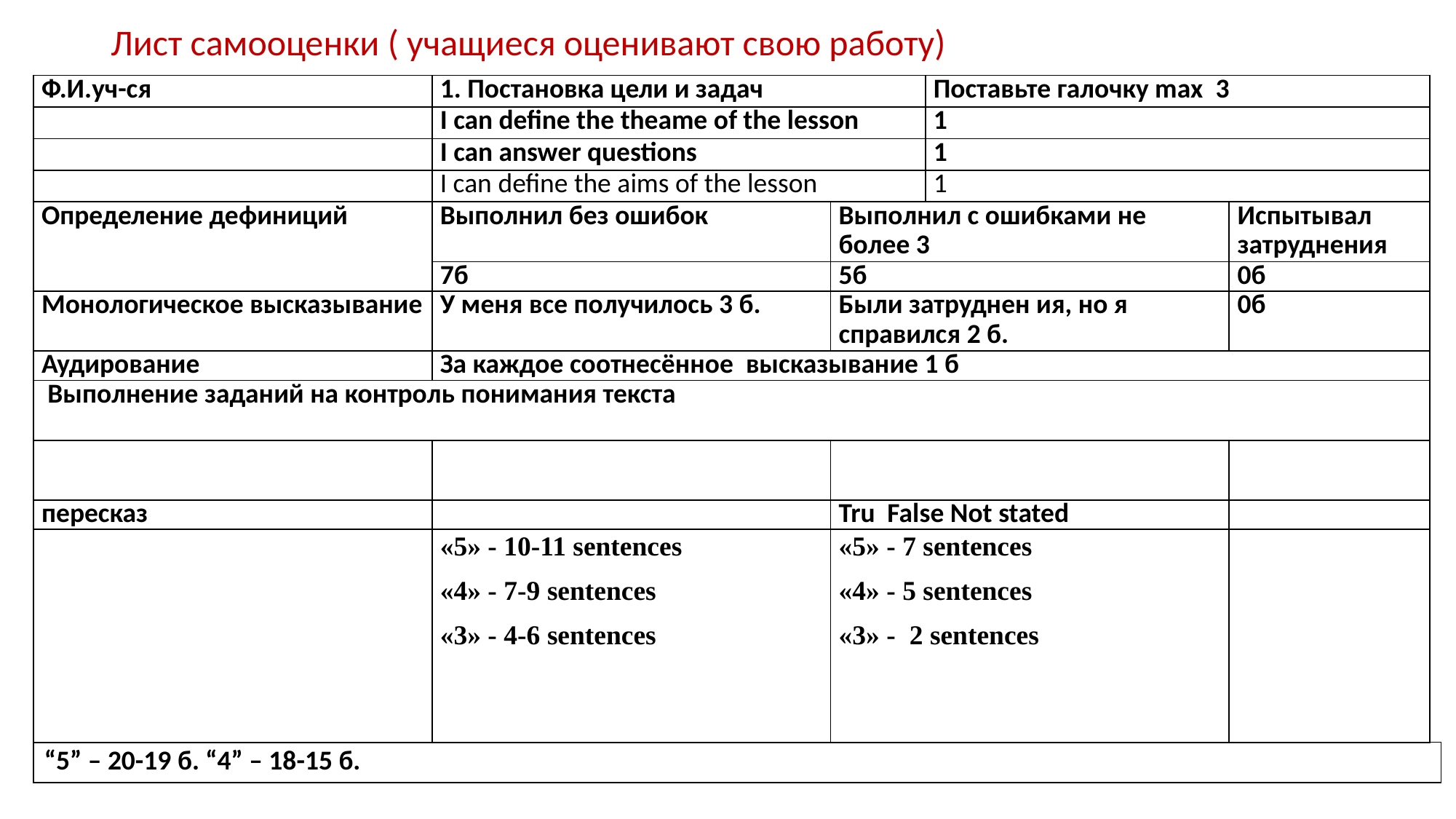

# Лист самооценки ( учащиеся оценивают свою работу)
| Ф.И.уч-ся | 1. Постановка цели и задач | Поставьте галочку max 3 |
| --- | --- | --- |
|  | I can define the theame of the lesson | 1 |
|  | I can answer questions | 1 |
|  | I can define the aims of the lesson | 1 |
| Определение дефиниций | Выполнил без ошибок | Выполнил с ошибками не более 3 | Испытывал затруднения |
| --- | --- | --- | --- |
|  | 7б | 5б | 0б |
| Монологическое высказывание | У меня все получилось 3 б. | Были затруднен ия, но я справился 2 б. | 0б |
| Аудирование | За каждое соотнесённое высказывание 1 б |  |  |
| Выполнение заданий на контроль понимания текста |  |  |  |
|  |  |  |  |
| пересказ |  | Tru False Not stated |  |
|  | «5» - 10-11 sentences «4» - 7-9 sentences «3» - 4-6 sentences | «5» - 7 sentences «4» - 5 sentences «3» - 2 sentences |  |
| “5” – 20-19 б. “4” – 18-15 б. |
| --- |